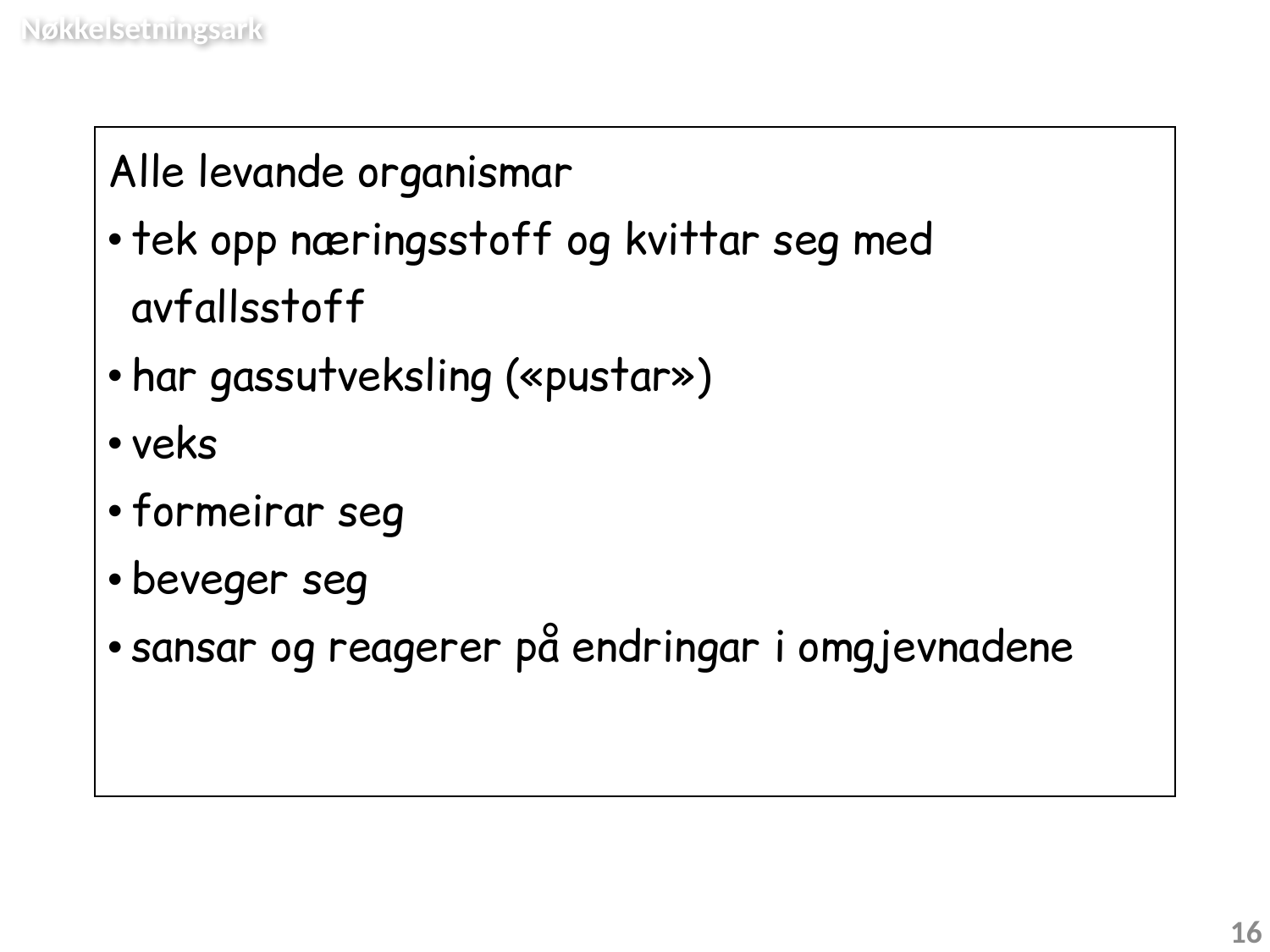

Nøkkelsetningsark
| Alle levande organismar tek opp næringsstoff og kvittar seg med avfallsstoff har gassutveksling («pustar») veks formeirar seg beveger seg sansar og reagerer på endringar i omgjevnadene |
| --- |
16